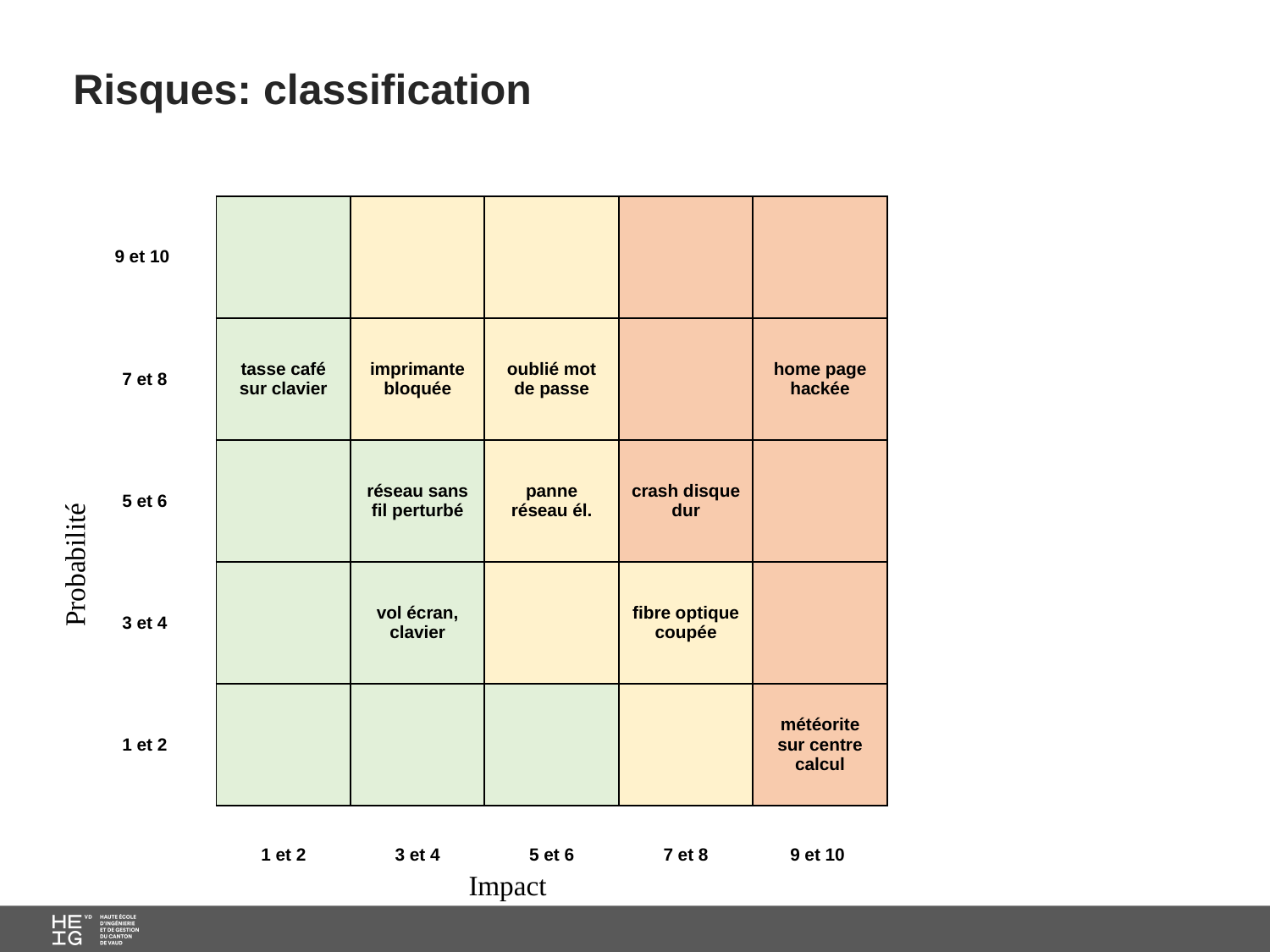

# Risques: classification
| 9 et 10 |  |  |  |  |  |
| --- | --- | --- | --- | --- | --- |
| 7 et 8 | tasse café sur clavier | imprimante bloquée | oublié mot de passe |  | home page hackée |
| 5 et 6 |  | réseau sans fil perturbé | panne réseau él. | crash disque dur |  |
| 3 et 4 |  | vol écran, clavier |  | fibre optique coupée |  |
| 1 et 2 |  |  |  |  | météorite sur centre calcul |
|  | 1 et 2 | 3 et 4 | 5 et 6 | 7 et 8 | 9 et 10 |
Probabilité
Impact